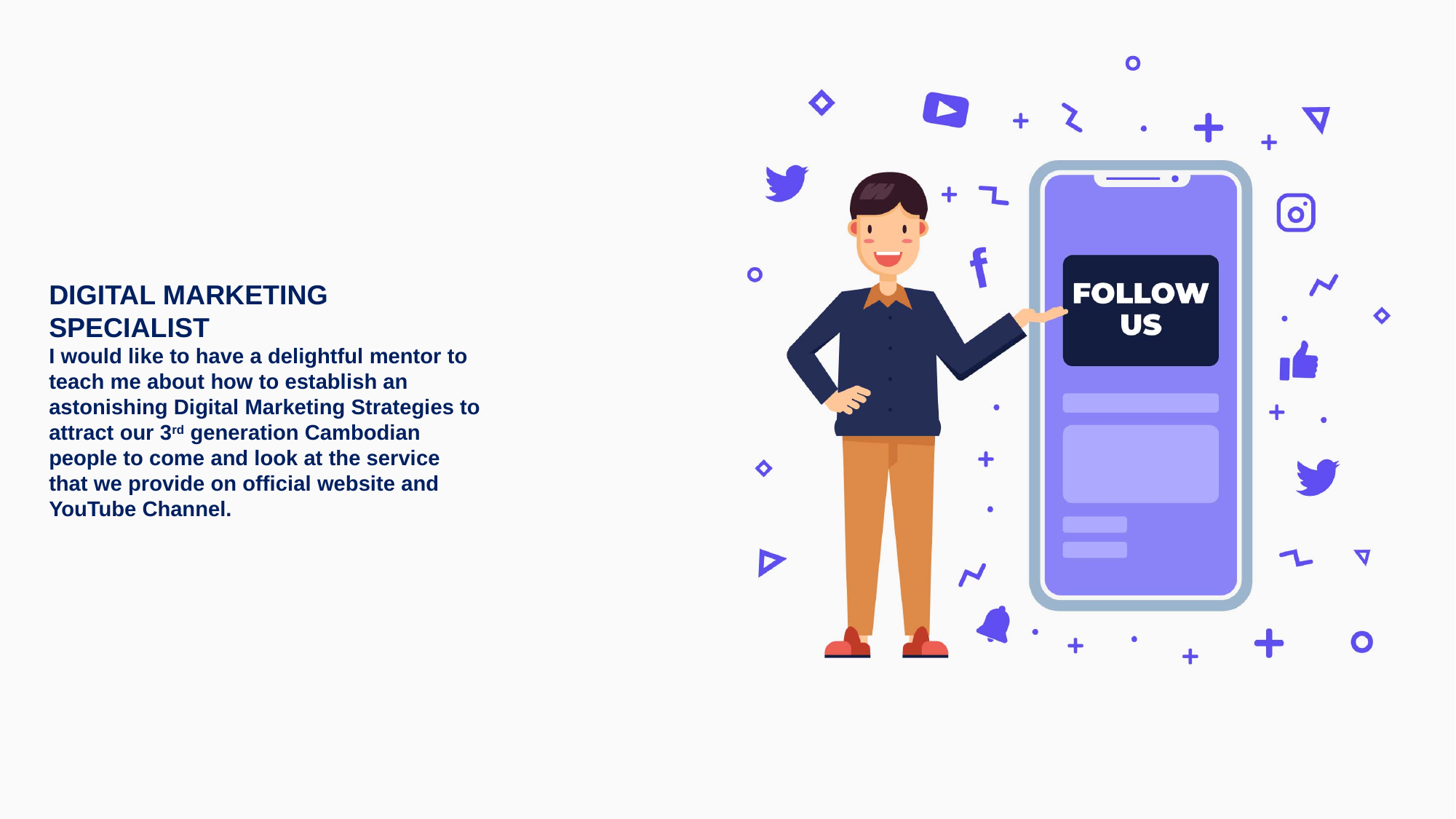

DIGITAL MARKETING SPECIALIST
I would like to have a delightful mentor to teach me about how to establish an astonishing Digital Marketing Strategies to attract our 3rd generation Cambodian people to come and look at the service that we provide on official website and YouTube Channel.